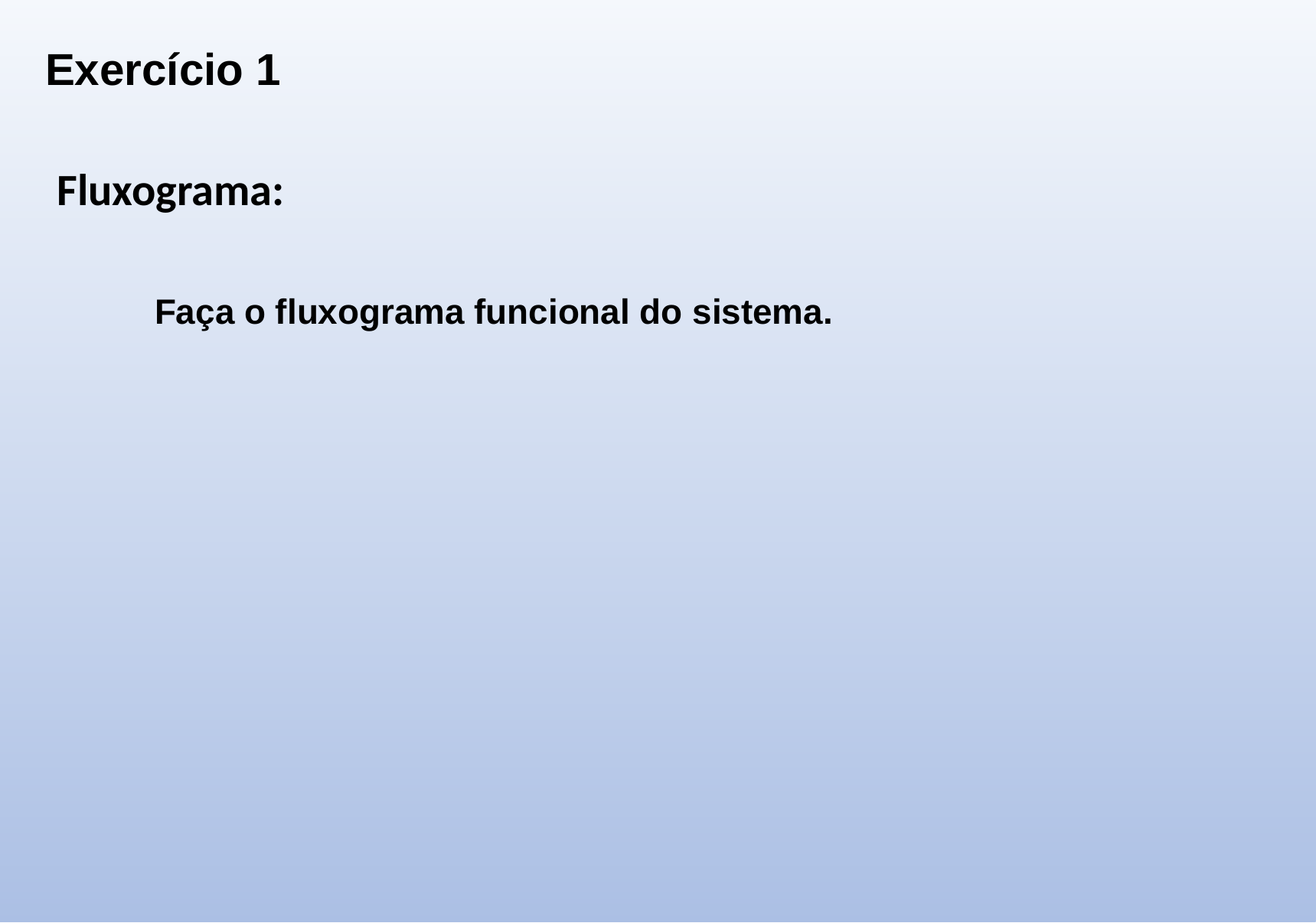

Exercício 1
Fluxograma:

Faça o fluxograma funcional do sistema.